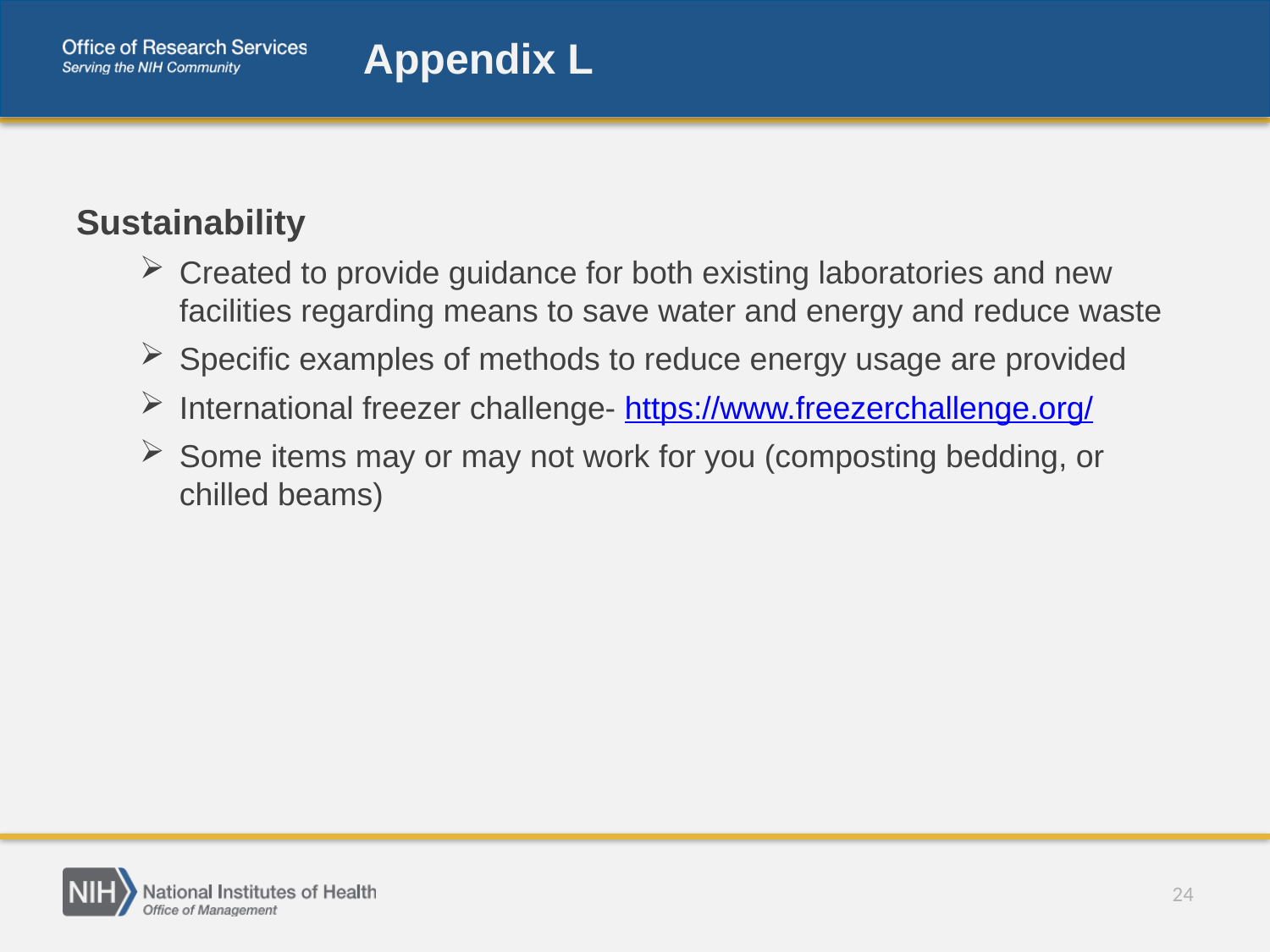

# Appendix L
Sustainability
Created to provide guidance for both existing laboratories and new facilities regarding means to save water and energy and reduce waste
Specific examples of methods to reduce energy usage are provided
International freezer challenge- https://www.freezerchallenge.org/
Some items may or may not work for you (composting bedding, or chilled beams)

24